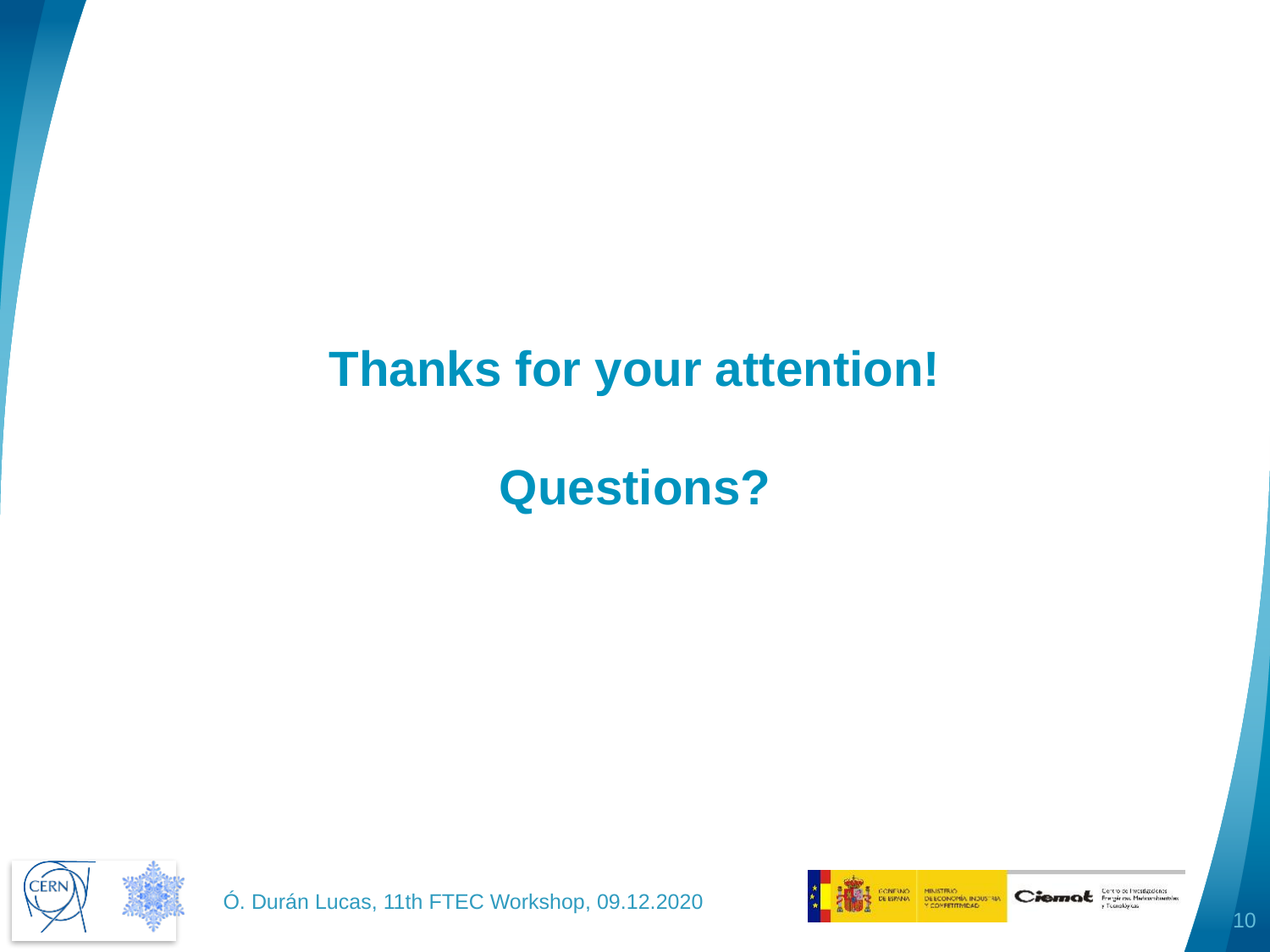

# Thanks for your attention! Questions?
Ó. Durán Lucas, 11th FTEC Workshop, 09.12.2020
10